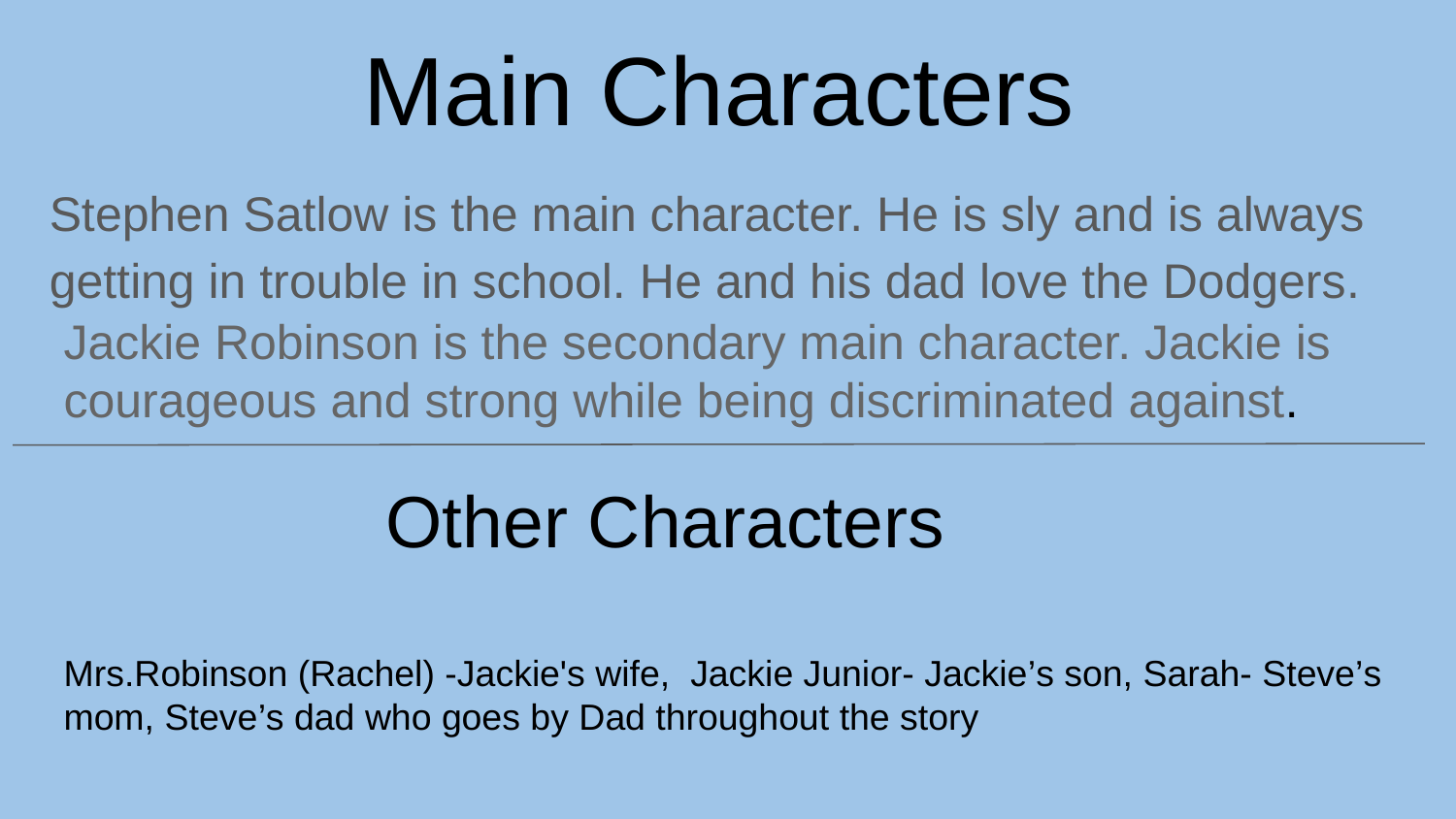

# Main Characters
Stephen Satlow is the main character. He is sly and is always getting in trouble in school. He and his dad love the Dodgers.
Jackie Robinson is the secondary main character. Jackie is courageous and strong while being discriminated against.
                Other Characters

Mrs.Robinson (Rachel) -Jackie's wife,  Jackie Junior- Jackie’s son, Sarah- Steve’s mom, Steve’s dad who goes by Dad throughout the story